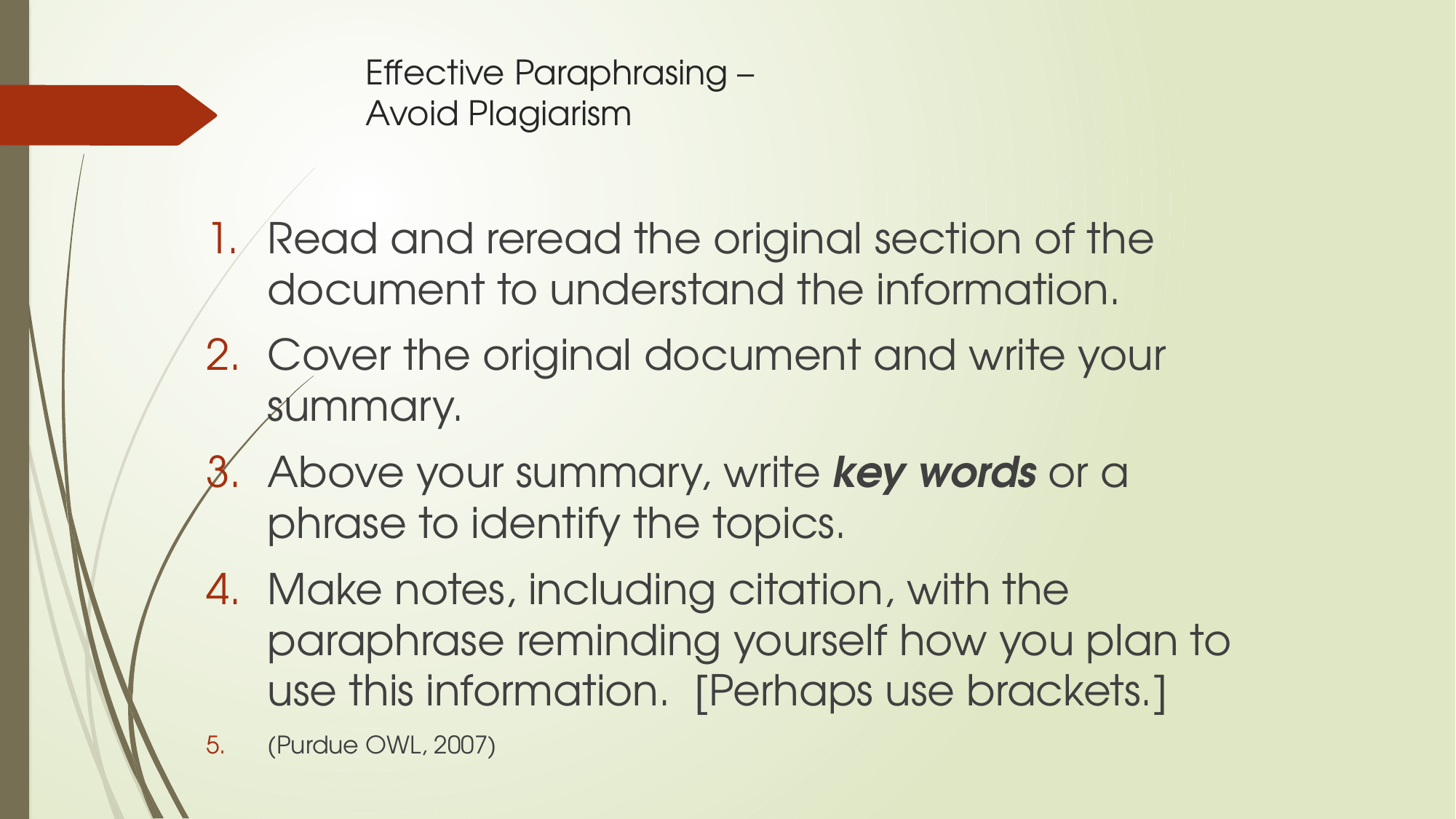

# Effective Paraphrasing – Avoid Plagiarism
Read and reread the original section of the document to understand the information.
Cover the original document and write your summary.
Above your summary, write key words or a phrase to identify the topics.
Make notes, including citation, with the paraphrase reminding yourself how you plan to use this information.  [Perhaps use brackets.]
(Purdue OWL, 2007)